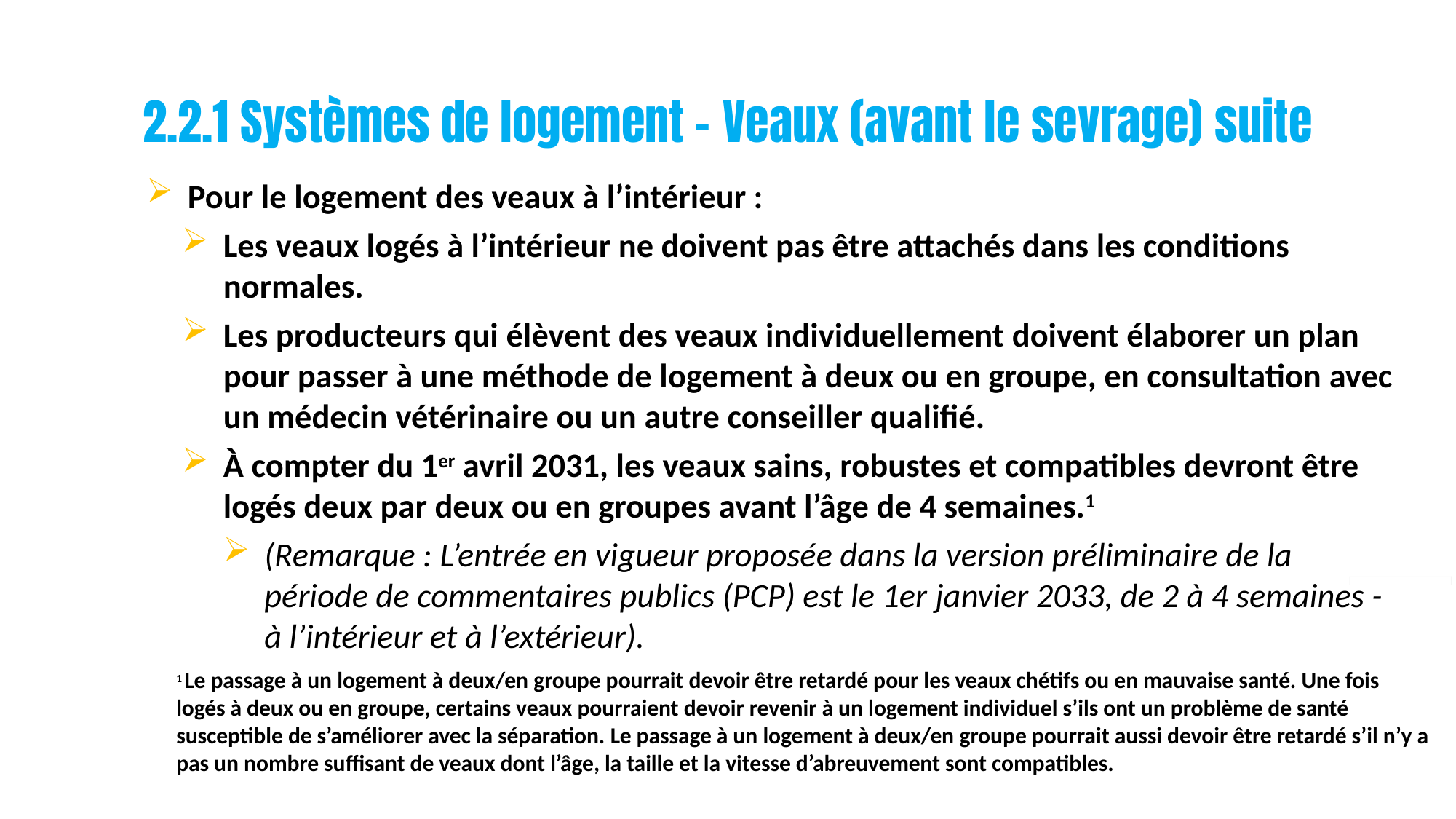

# 2.2.1 Systèmes de logement - Veaux (avant le sevrage) suite
Pour le logement des veaux à l’intérieur :
Les veaux logés à l’intérieur ne doivent pas être attachés dans les conditions normales.
Les producteurs qui élèvent des veaux individuellement doivent élaborer un plan pour passer à une méthode de logement à deux ou en groupe, en consultation avec un médecin vétérinaire ou un autre conseiller qualifié.
À compter du 1er avril 2031, les veaux sains, robustes et compatibles devront être logés deux par deux ou en groupes avant l’âge de 4 semaines.1
(Remarque : L’entrée en vigueur proposée dans la version préliminaire de la période de commentaires publics (PCP) est le 1er janvier 2033, de 2 à 4 semaines - à l’intérieur et à l’extérieur).

1 Le passage à un logement à deux/en groupe pourrait devoir être retardé pour les veaux chétifs ou en mauvaise santé. Une fois logés à deux ou en groupe, certains veaux pourraient devoir revenir à un logement individuel s’ils ont un problème de santé susceptible de s’améliorer avec la séparation. Le passage à un logement à deux/en groupe pourrait aussi devoir être retardé s’il n’y a pas un nombre suffisant de veaux dont l’âge, la taille et la vitesse d’abreuvement sont compatibles.